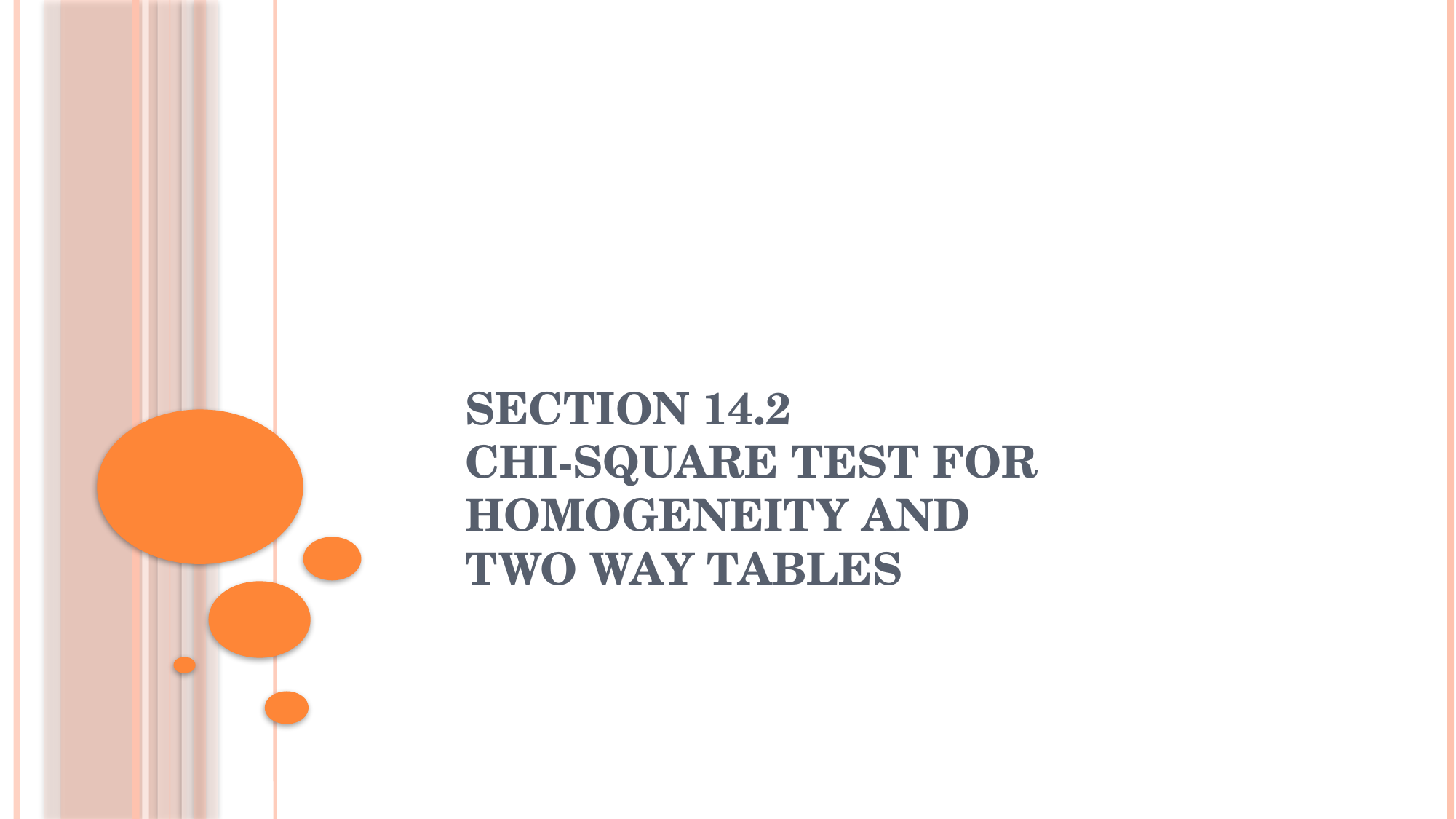

# Section 14.2 Chi-Square Test for Homogeneity and Two Way Tables